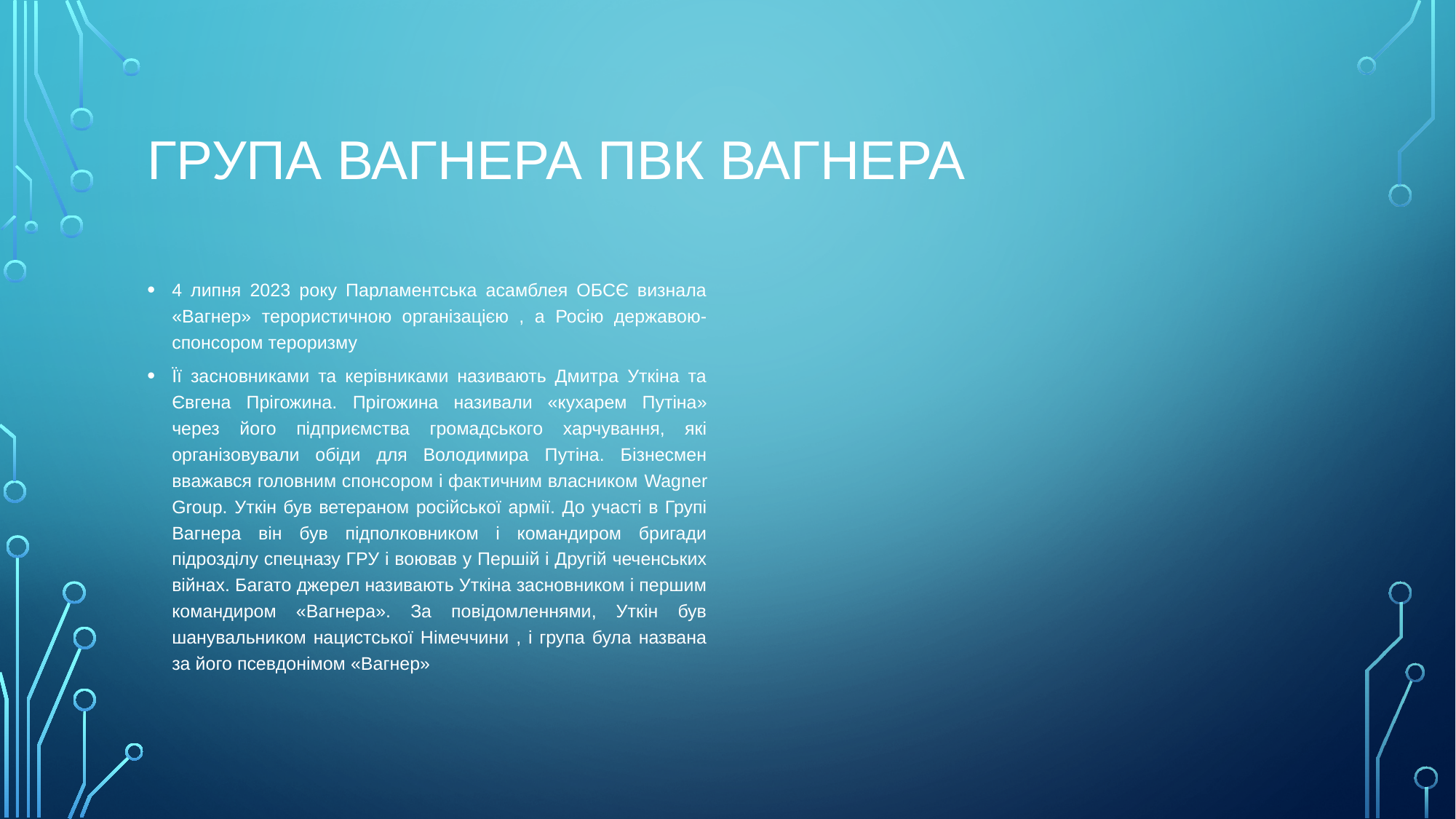

# Група Вагнера ПВК Вагнера
4 липня 2023 року Парламентська асамблея ОБСЄ визнала «Вагнер» терористичною організацією , а Росію державою- спонсором тероризму
Її засновниками та керівниками називають Дмитра Уткіна та Євгена Прігожина. Прігожина називали «кухарем Путіна» через його підприємства громадського харчування, які організовували обіди для Володимира Путіна. Бізнесмен вважався головним спонсором і фактичним власником Wagner Group. Уткін був ветераном російської армії. До участі в Групі Вагнера він був підполковником і командиром бригади підрозділу спецназу ГРУ і воював у Першій і Другій чеченських війнах. Багато джерел називають Уткіна засновником і першим командиром «Вагнера». За повідомленнями, Уткін був шанувальником нацистської Німеччини , і група була названа за його псевдонімом «Вагнер»